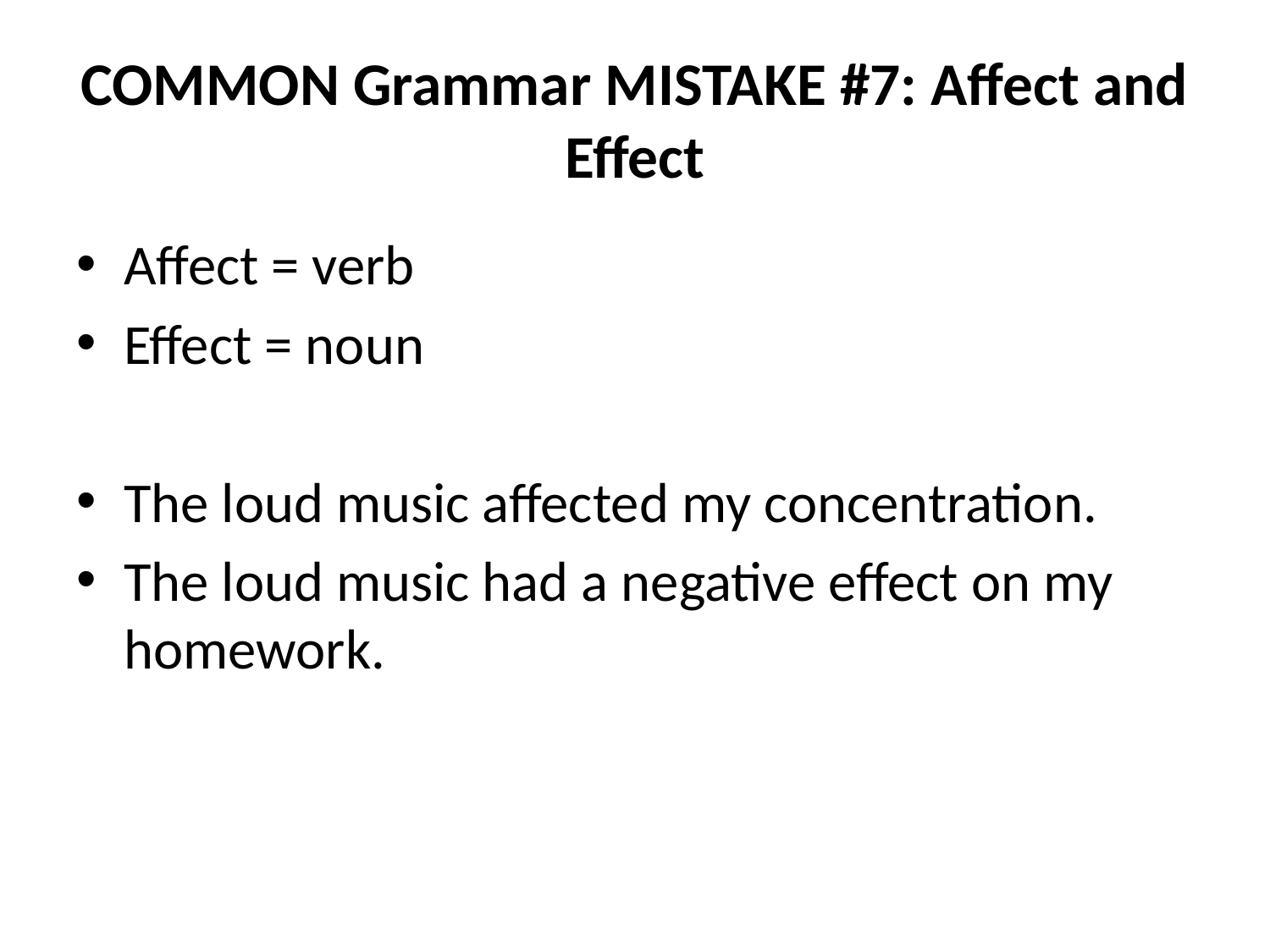

# COMMON Grammar MISTAKE #7: Affect and Effect
Affect = verb
Effect = noun

The loud music affected my concentration.
The loud music had a negative effect on my homework.